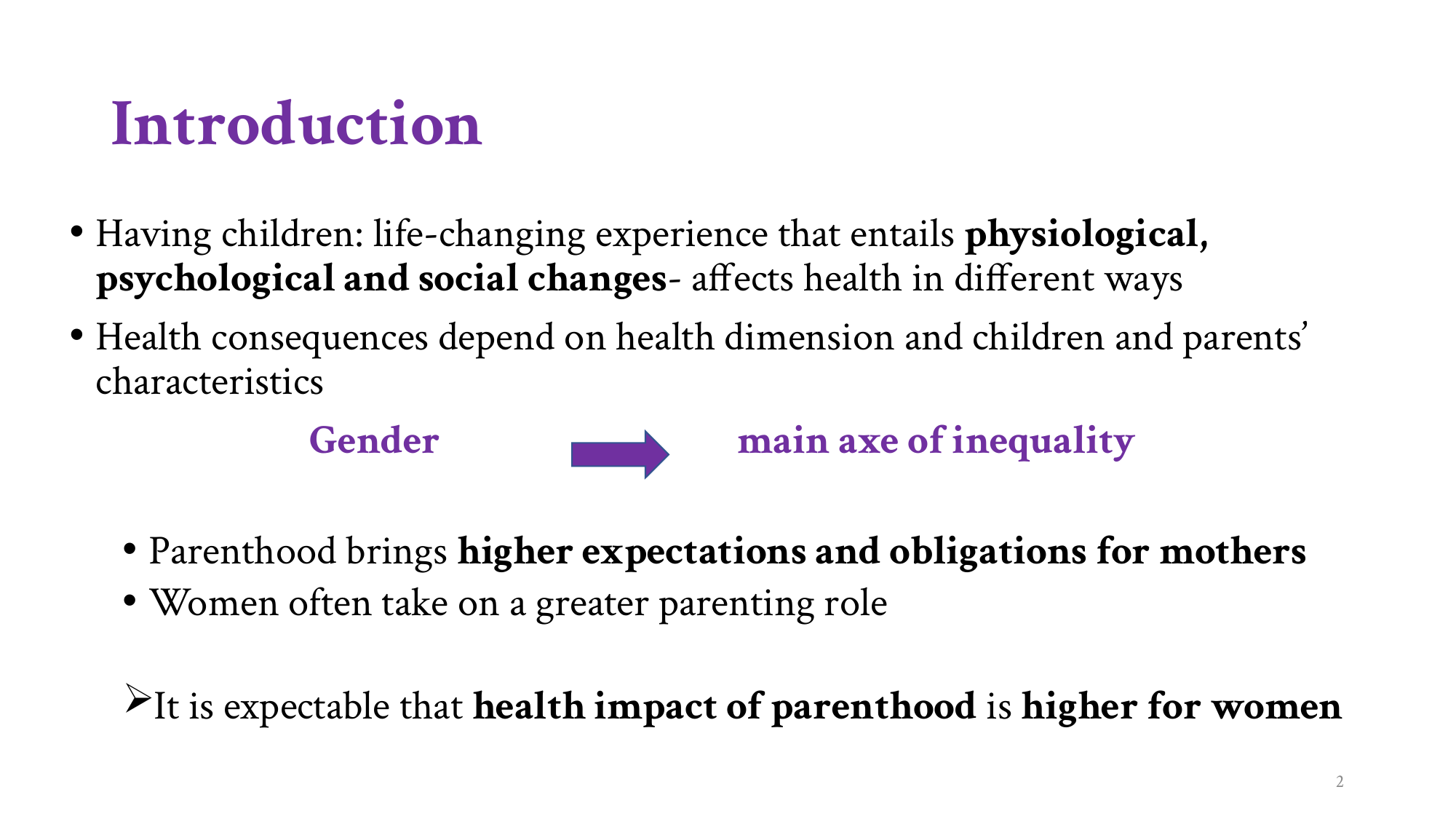

# Introduction
Having children: life-changing experience that entails physiological, psychological and social changes- affects health in different ways
Health consequences depend on health dimension and children and parents’ characteristics
Gender                                main axe of inequality

Parenthood brings higher expectations and obligations for mothers
Women often take on a greater parenting role

It is expectable that health impact of parenthood is higher for women

2